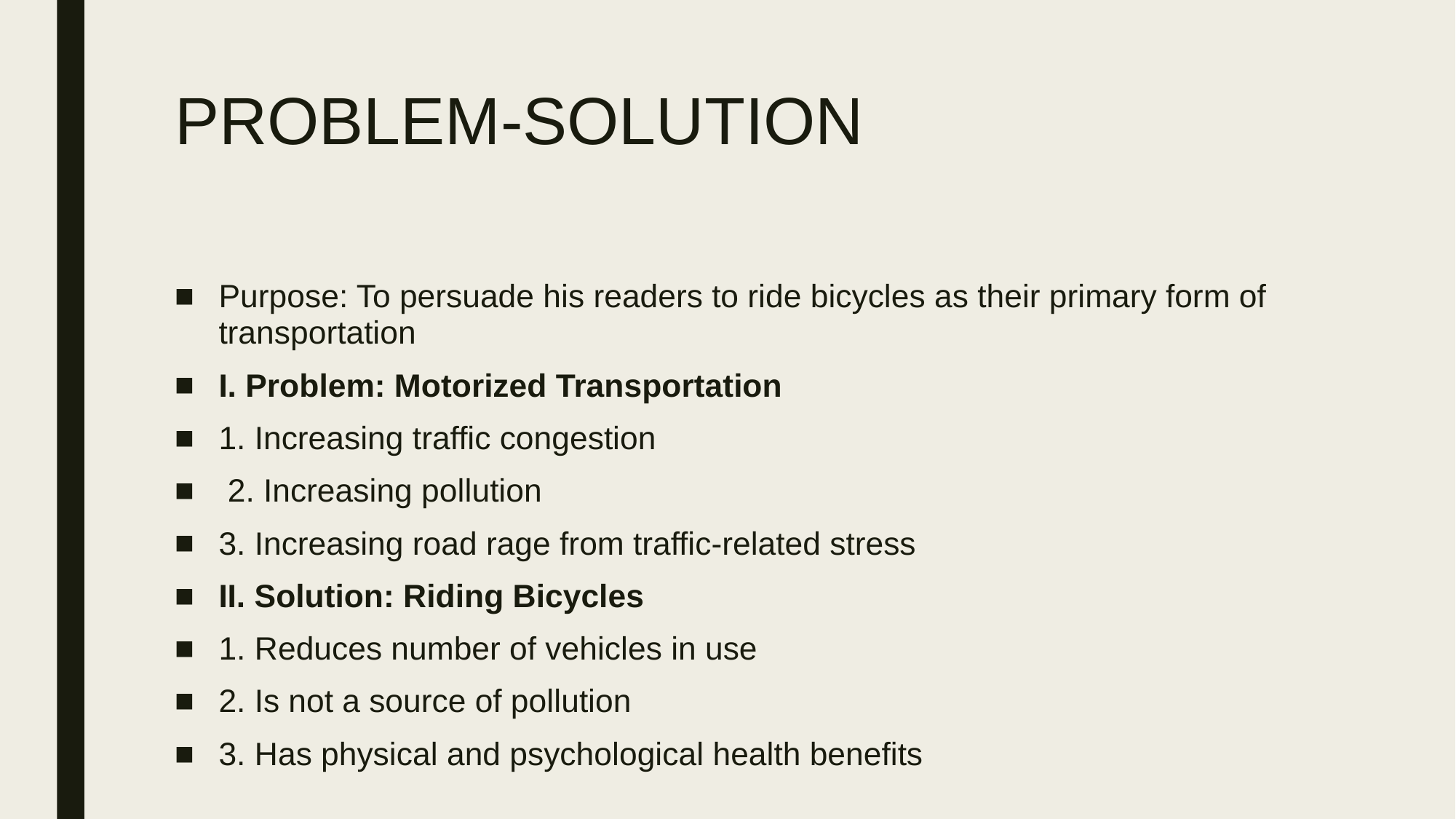

# PROBLEM-SOLUTION
Purpose: To persuade his readers to ride bicycles as their primary form of transportation
I. Problem: Motorized Transportation
1. Increasing traffic congestion
 2. Increasing pollution
3. Increasing road rage from traffic-related stress
II. Solution: Riding Bicycles
1. Reduces number of vehicles in use
2. Is not a source of pollution
3. Has physical and psychological health benefits